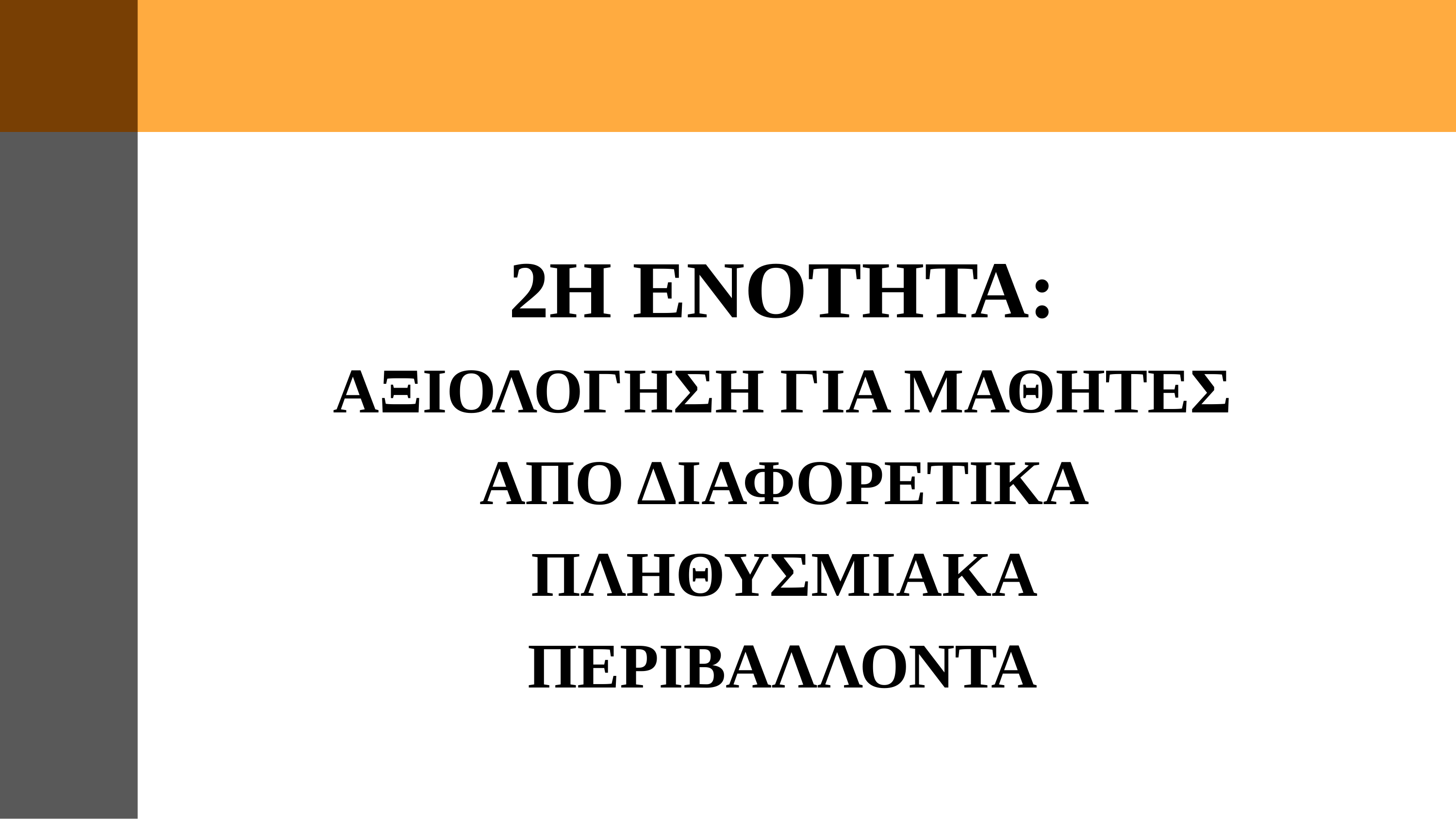

2Η ΕΝΟΤΗΤΑ:
ΑΞΙΟΛΟΓΗΣΗ ΓΙΑ ΜΑΘΗΤΕΣ ΑΠΟ ΔΙΑΦΟΡΕΤΙΚΑ ΠΛΗΘΥΣΜΙΑΚΑ ΠΕΡΙΒΑΛΛΟΝΤΑ